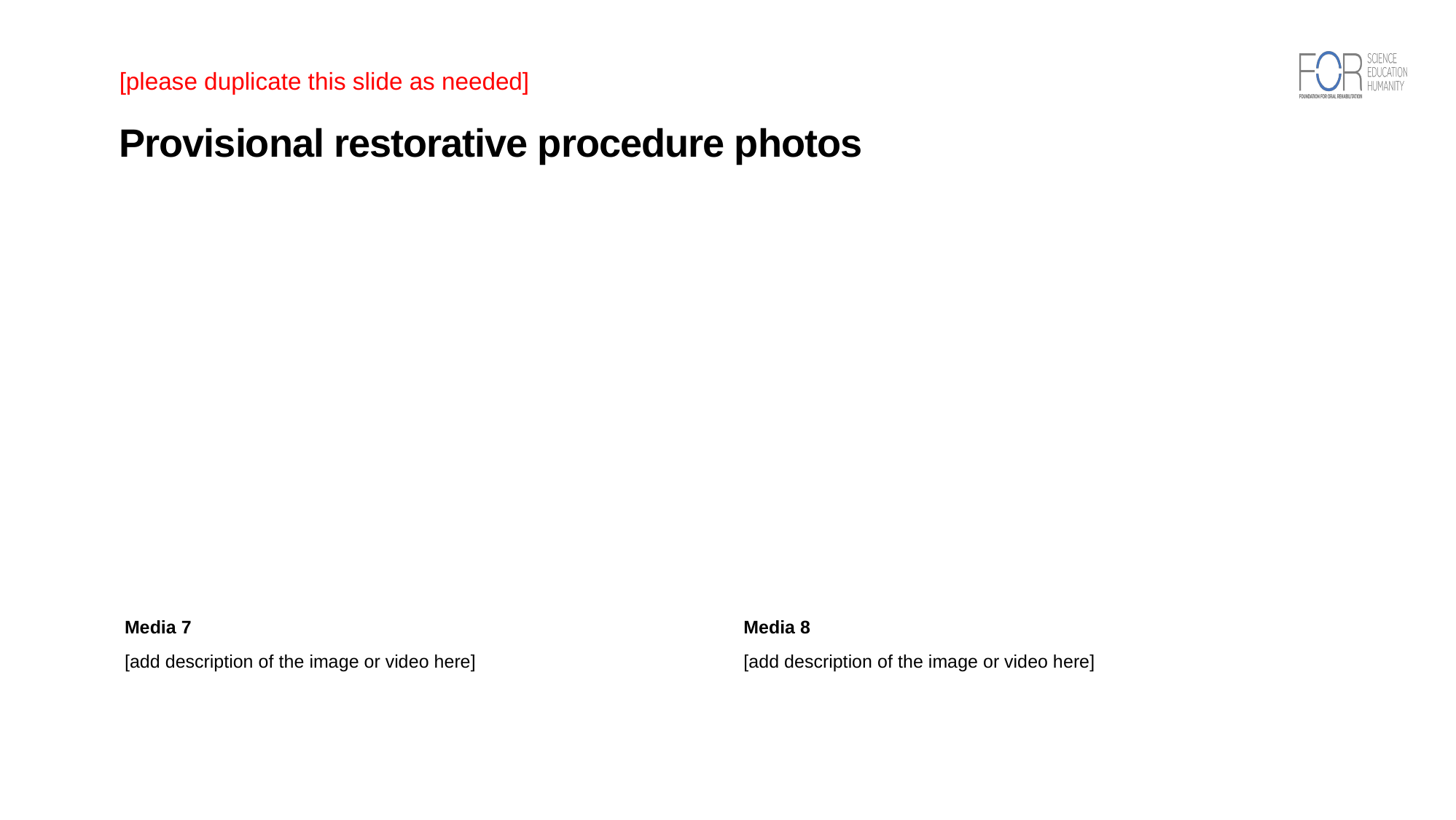

# Provisional restorative procedure photos
[please duplicate this slide as needed]

Media 8
[add description of the image or video here]
Media 7
[add description of the image or video here]